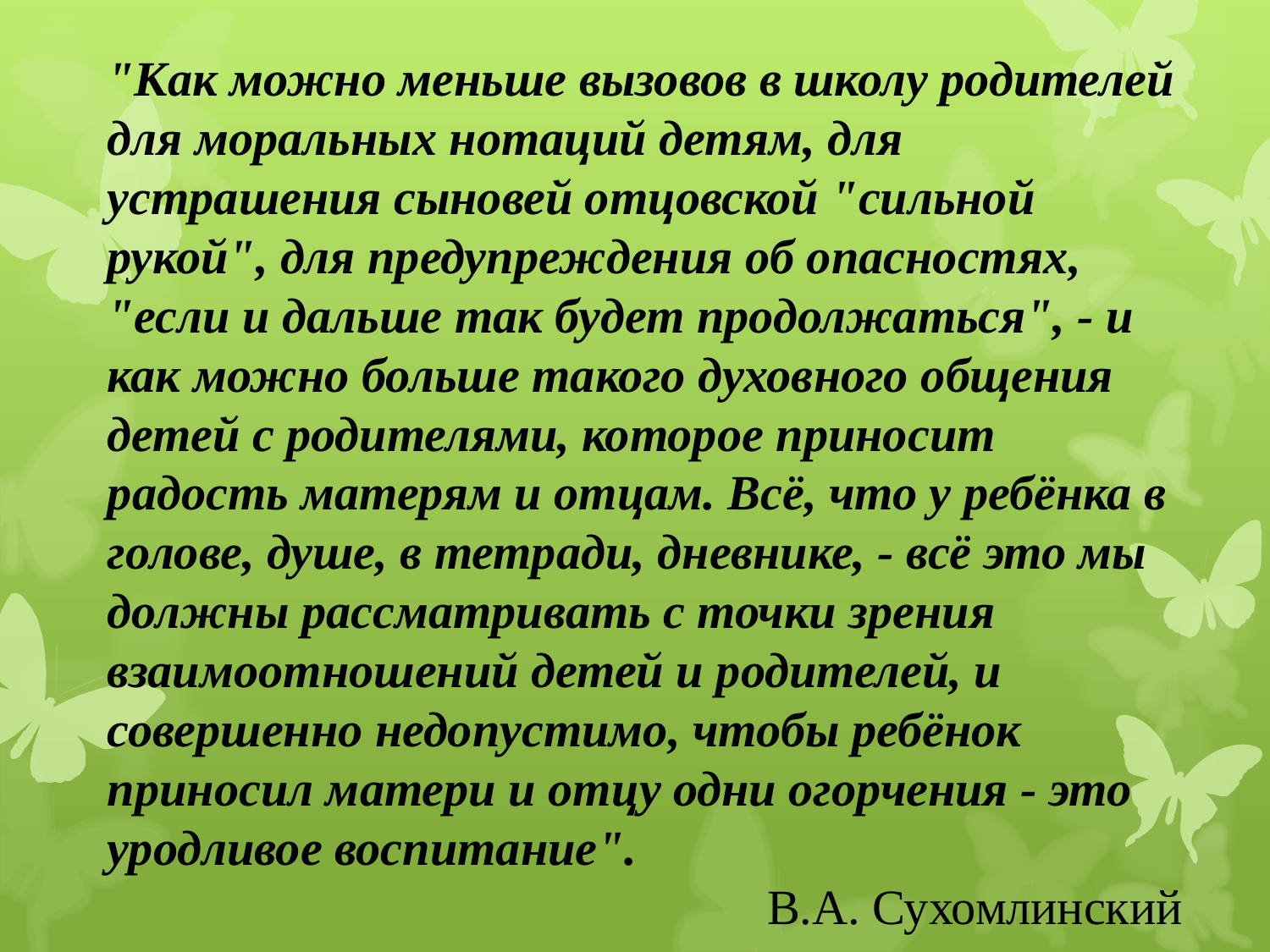

"Как можно меньше вызовов в школу родителей для моральных нотаций детям, для устрашения сыновей отцовской "сильной рукой", для предупреждения об опасностях, "если и дальше так будет продолжаться", - и как можно больше такого духовного общения детей с родителями, которое приносит радость матерям и отцам. Всё, что у ребёнка в голове, душе, в тетради, дневнике, - всё это мы должны рассматривать с точки зрения взаимоотношений детей и родителей, и совершенно недопустимо, чтобы ребёнок приносил матери и отцу одни огорчения - это уродливое воспитание".
В.А. Сухомлинский